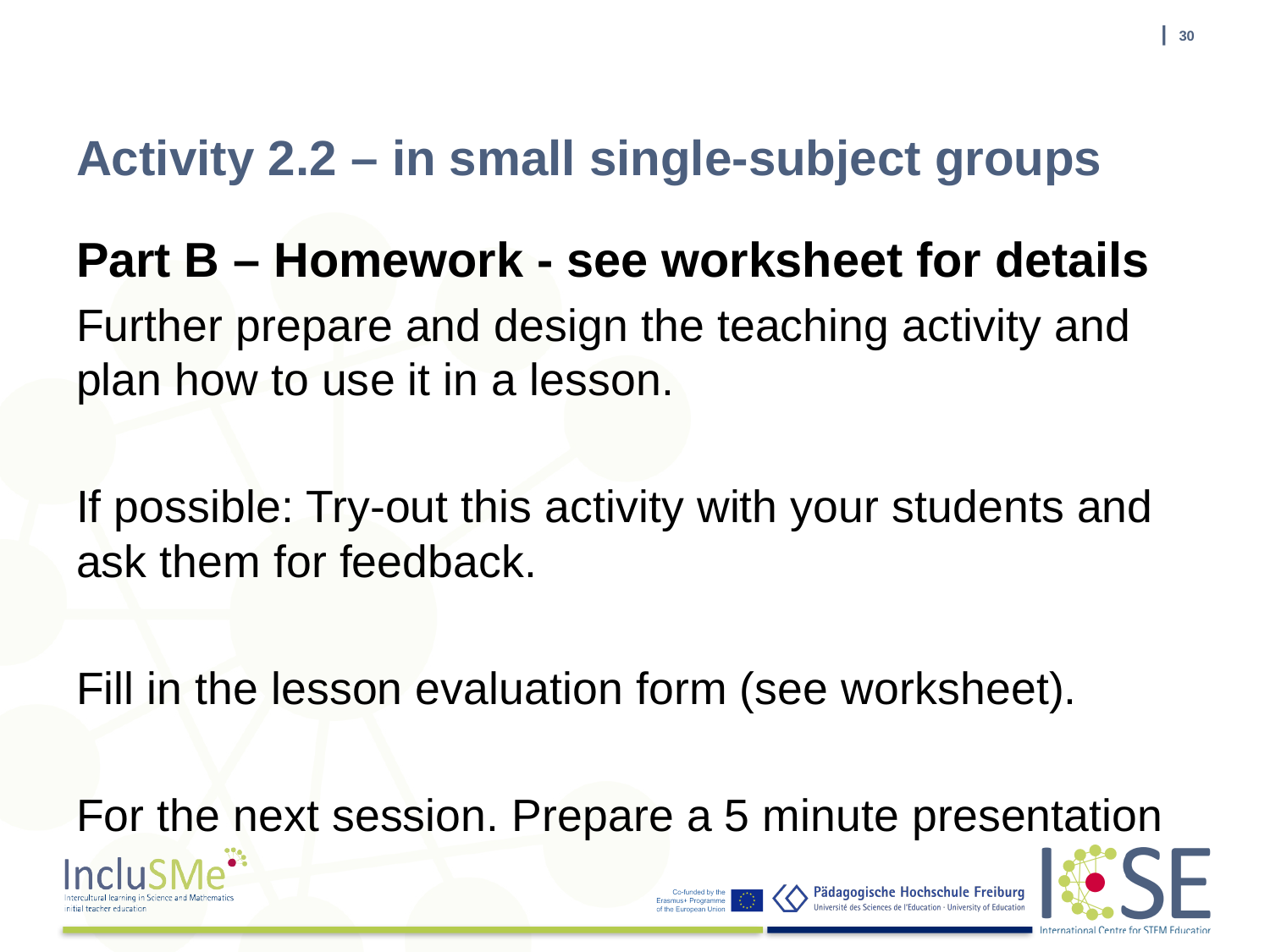

|  30
# Activity 2.2 – in small single-subject groups
Part B – Homework - see worksheet for details
Further prepare and design the teaching activity and plan how to use it in a lesson.

If possible: Try-out this activity with your students and ask them for feedback.

Fill in the lesson evaluation form (see worksheet).

For the next session. Prepare a 5 minute presentation